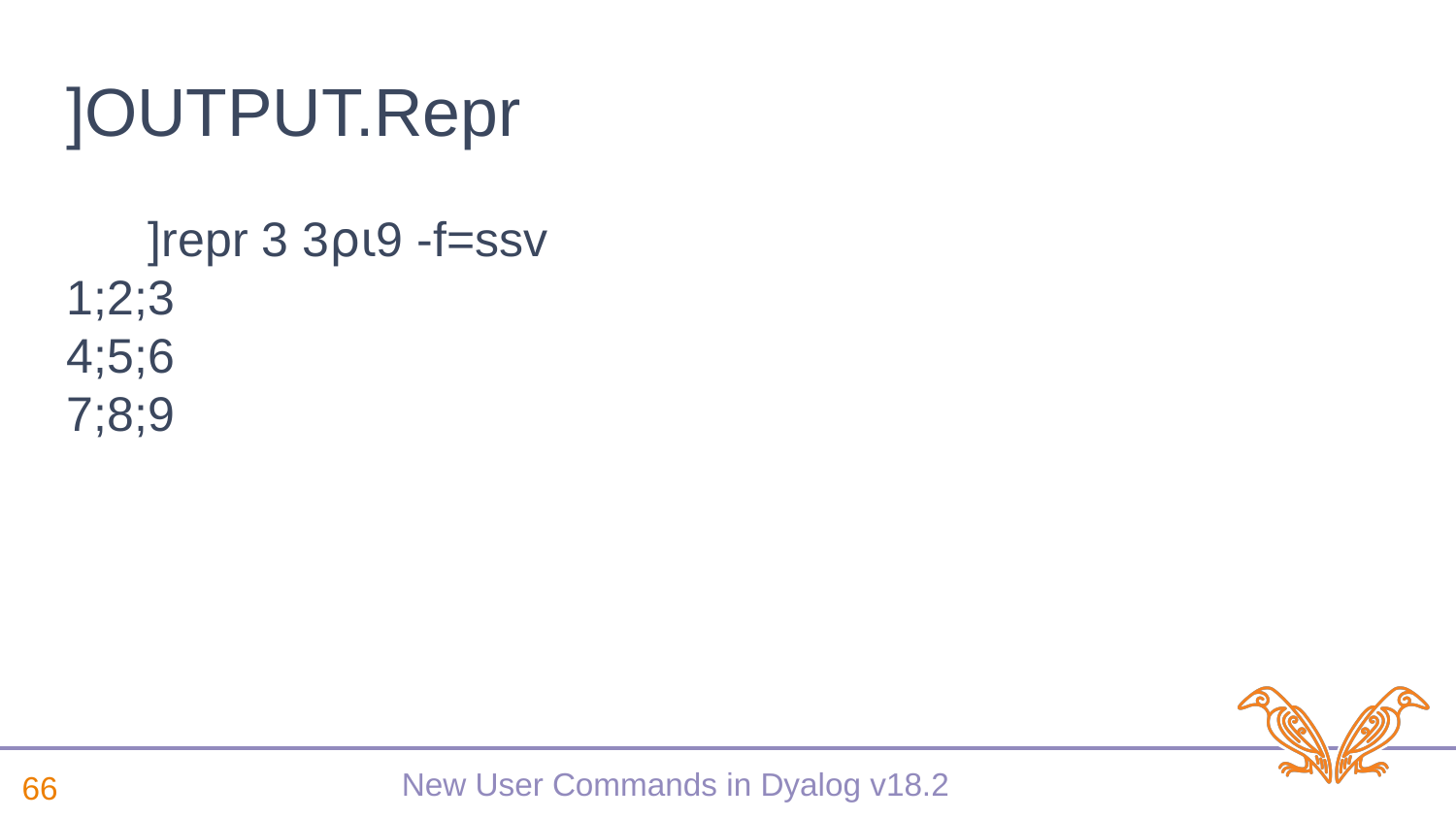

]OUTPUT.Repr
#
      ]repr 3 3⍴⍳9 -f=ssv
1;2;3
4;5;6
7;8;9
]OUTPUT.View
]WS.Names
]TOOLS.APLCart
]EXPERIMENTAL.Get